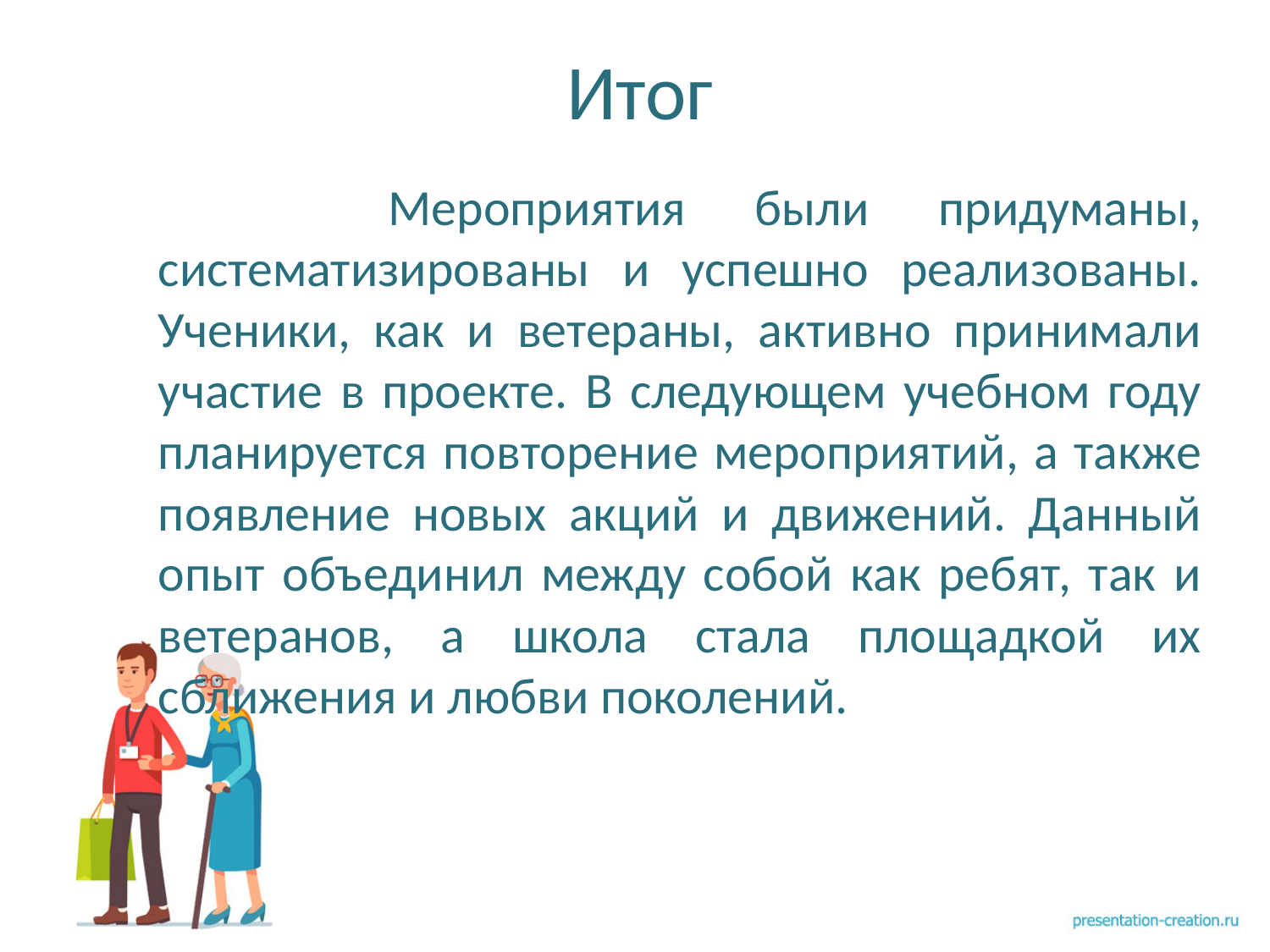

# Итог
    Мероприятия были придуманы, систематизированы и успешно реализованы. Ученики, как и ветераны, активно принимали участие в проекте. В следующем учебном году планируется повторение мероприятий, а также появление новых акций и движений. Данный опыт объединил между собой как ребят, так и ветеранов, а школа стала площадкой их сближения и любви поколений.